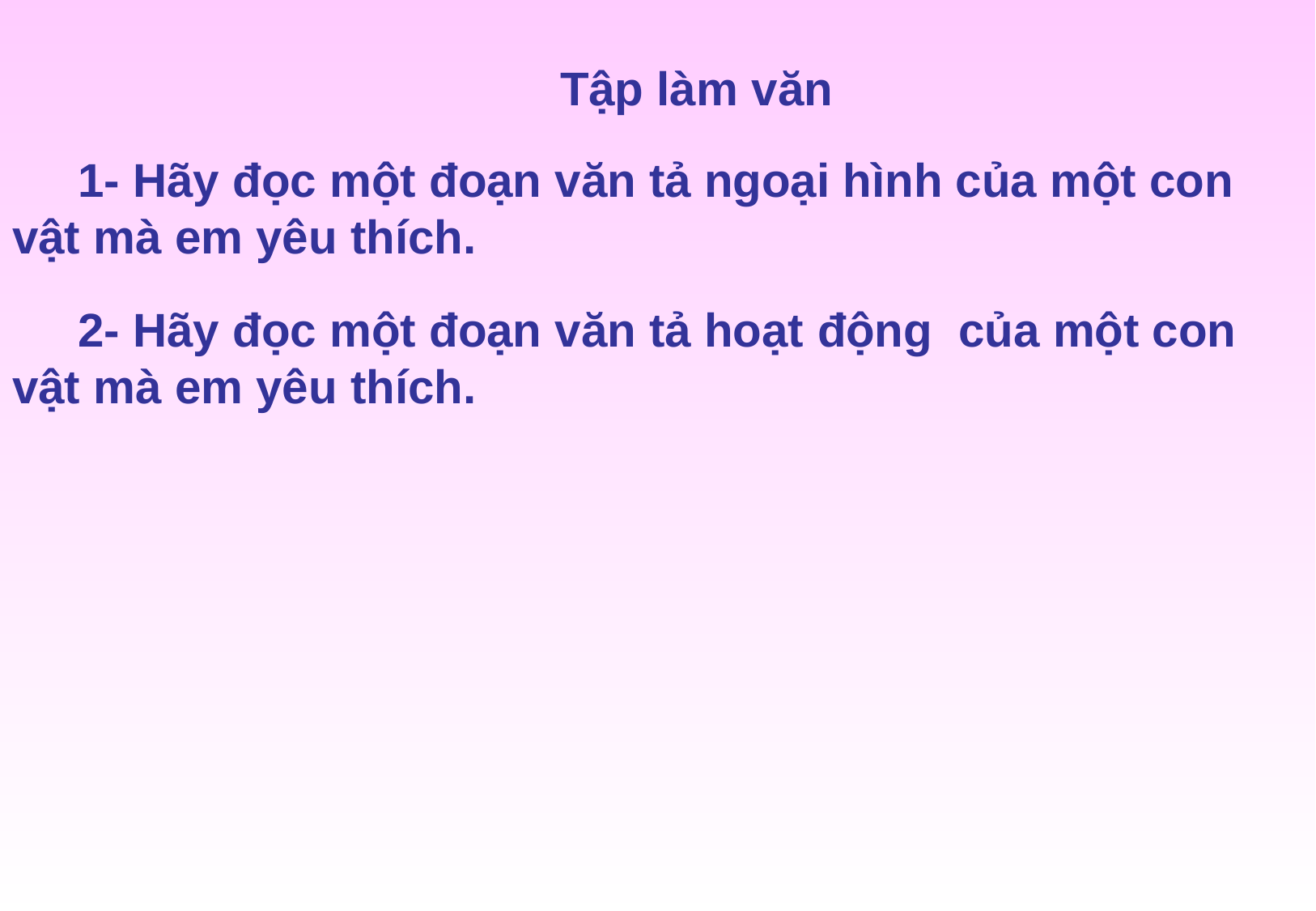

Tập làm văn
     1- Hãy đọc một đoạn văn tả ngoại hình của một con vật mà em yêu thích.
     2- Hãy đọc một đoạn văn tả hoạt động  của một con vật mà em yêu thích.